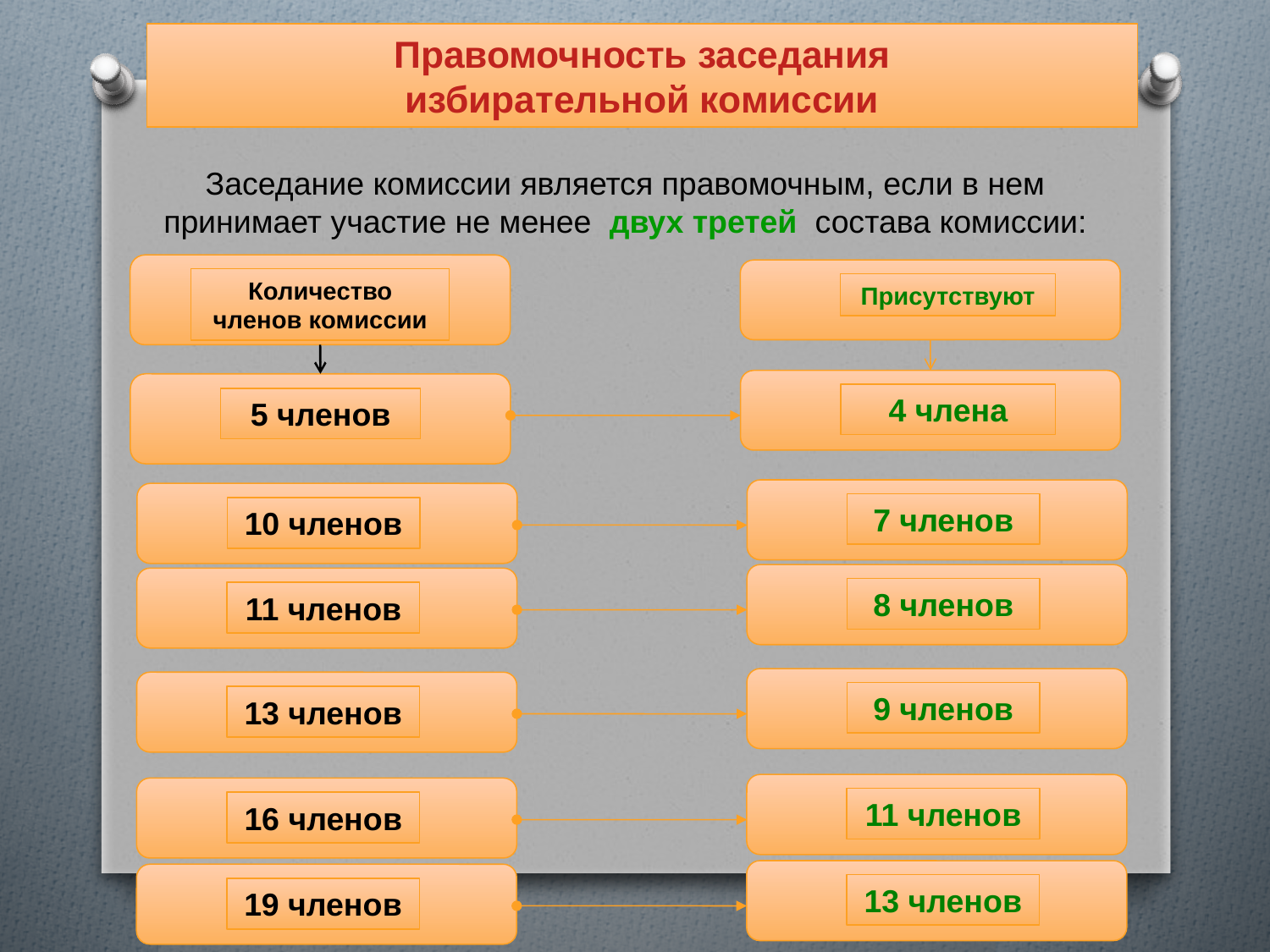

# Правомочность заседания избирательной комиссии
Заседание комиссии является правомочным, если в нем принимает участие не менее  двух третей  состава комиссии:

Количество членов комиссии
Присутствуют

4 члена
5 членов

7 членов
10 членов

8 членов
11 членов

9 членов
13 членов

11 членов
16 членов

13 членов
19 членов